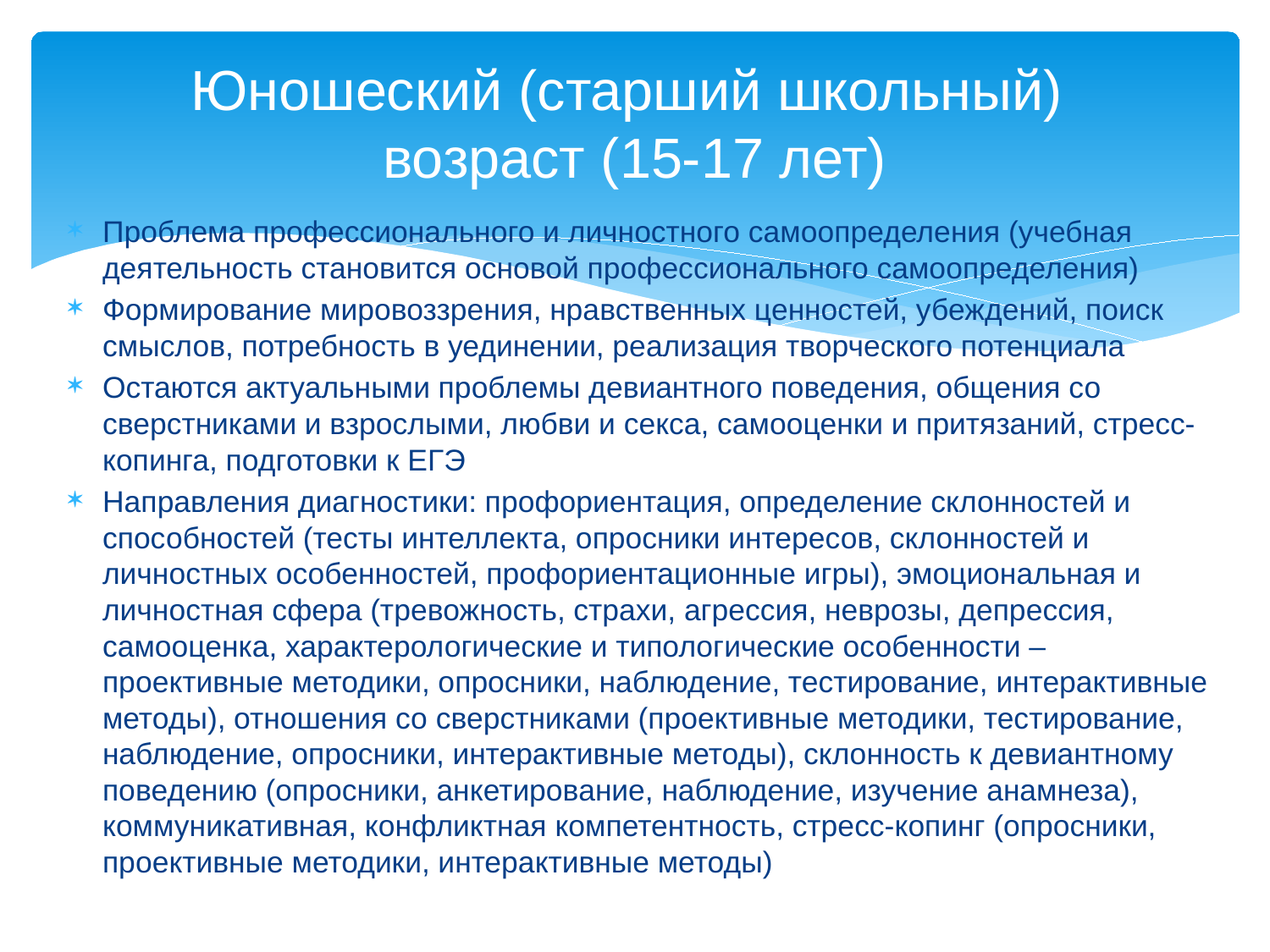

# Юношеский (старший школьный) возраст (15-17 лет)
Проблема профессионального и личностного самоопределения (учебная деятельность становится основой профессионального самоопределения)
Формирование мировоззрения, нравственных ценностей, убеждений, поиск смыслов, потребность в уединении, реализация творческого потенциала
Остаются актуальными проблемы девиантного поведения, общения со сверстниками и взрослыми, любви и секса, самооценки и притязаний, стресс-копинга, подготовки к ЕГЭ
Направления диагностики: профориентация, определение склонностей и способностей (тесты интеллекта, опросники интересов, склонностей и личностных особенностей, профориентационные игры), эмоциональная и личностная сфера (тревожность, страхи, агрессия, неврозы, депрессия, самооценка, характерологические и типологические особенности – проективные методики, опросники, наблюдение, тестирование, интерактивные методы), отношения со сверстниками (проективные методики, тестирование, наблюдение, опросники, интерактивные методы), склонность к девиантному поведению (опросники, анкетирование, наблюдение, изучение анамнеза), коммуникативная, конфликтная компетентность, стресс-копинг (опросники, проективные методики, интерактивные методы)